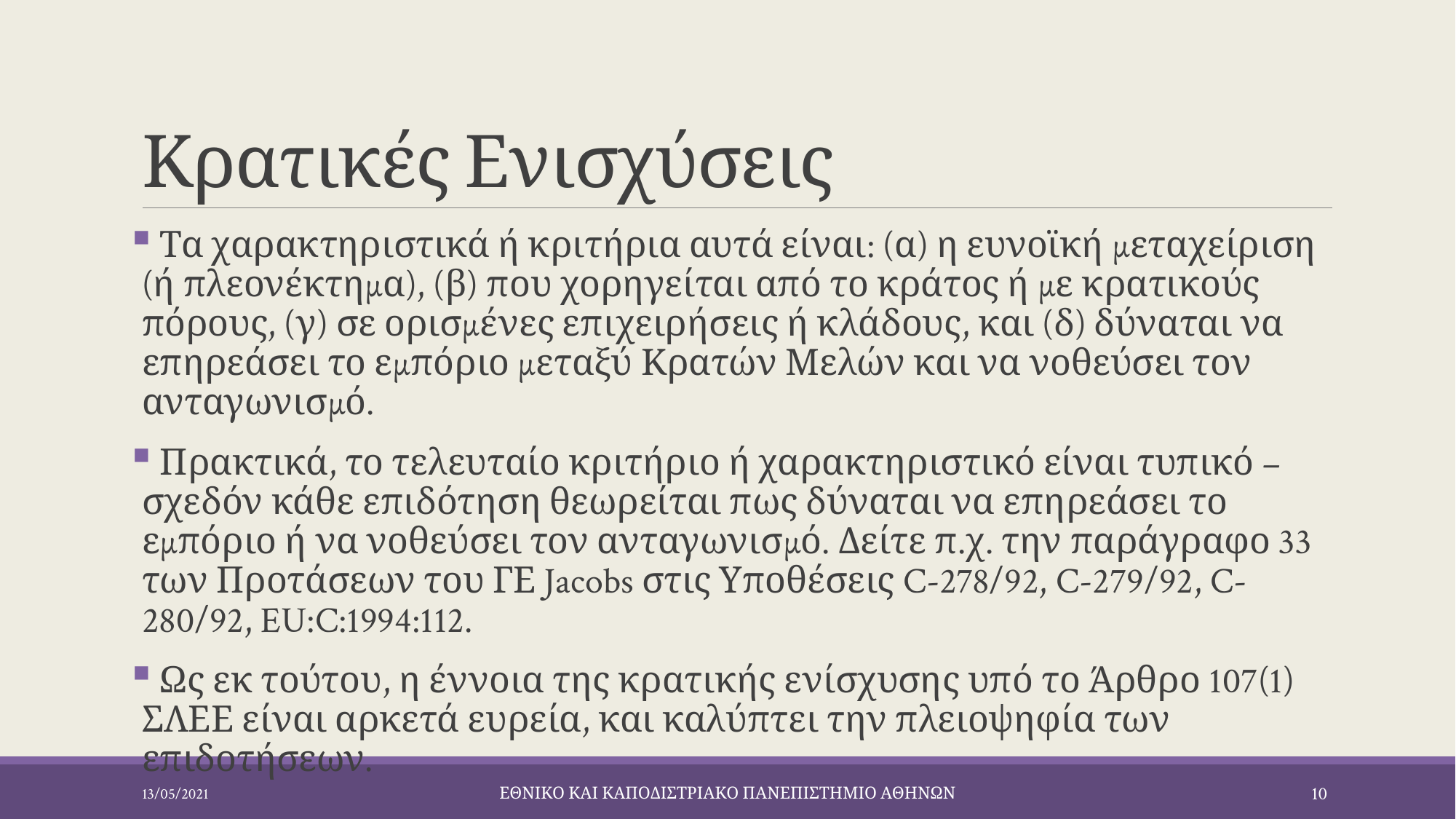

# Κρατικές Ενισχύσεις
 Τα χαρακτηριστικά ή κριτήρια αυτά είναι: (α) η ευνοϊκή μεταχείριση (ή πλεονέκτημα), (β) που χορηγείται από το κράτος ή με κρατικούς πόρους, (γ) σε ορισμένες επιχειρήσεις ή κλάδους, και (δ) δύναται να επηρεάσει το εμπόριο μεταξύ Κρατών Μελών και να νοθεύσει τον ανταγωνισμό.
 Πρακτικά, το τελευταίο κριτήριο ή χαρακτηριστικό είναι τυπικό – σχεδόν κάθε επιδότηση θεωρείται πως δύναται να επηρεάσει το εμπόριο ή να νοθεύσει τον ανταγωνισμό. Δείτε π.χ. την παράγραφο 33 των Προτάσεων του ΓΕ Jacobs στις Υποθέσεις C-278/92, C-279/92, C-280/92, EU:C:1994:112.
 Ως εκ τούτου, η έννοια της κρατικής ενίσχυσης υπό το Άρθρο 107(1) ΣΛΕΕ είναι αρκετά ευρεία, και καλύπτει την πλειοψηφία των επιδοτήσεων.
13/05/2021
ΕΘΝΙΚΟ ΚΑΙ ΚΑΠΟΔΙΣΤΡΙΑΚΟ ΠΑΝΕΠΙΣΤΗΜΙΟ ΑΘΗΝΩΝ
10